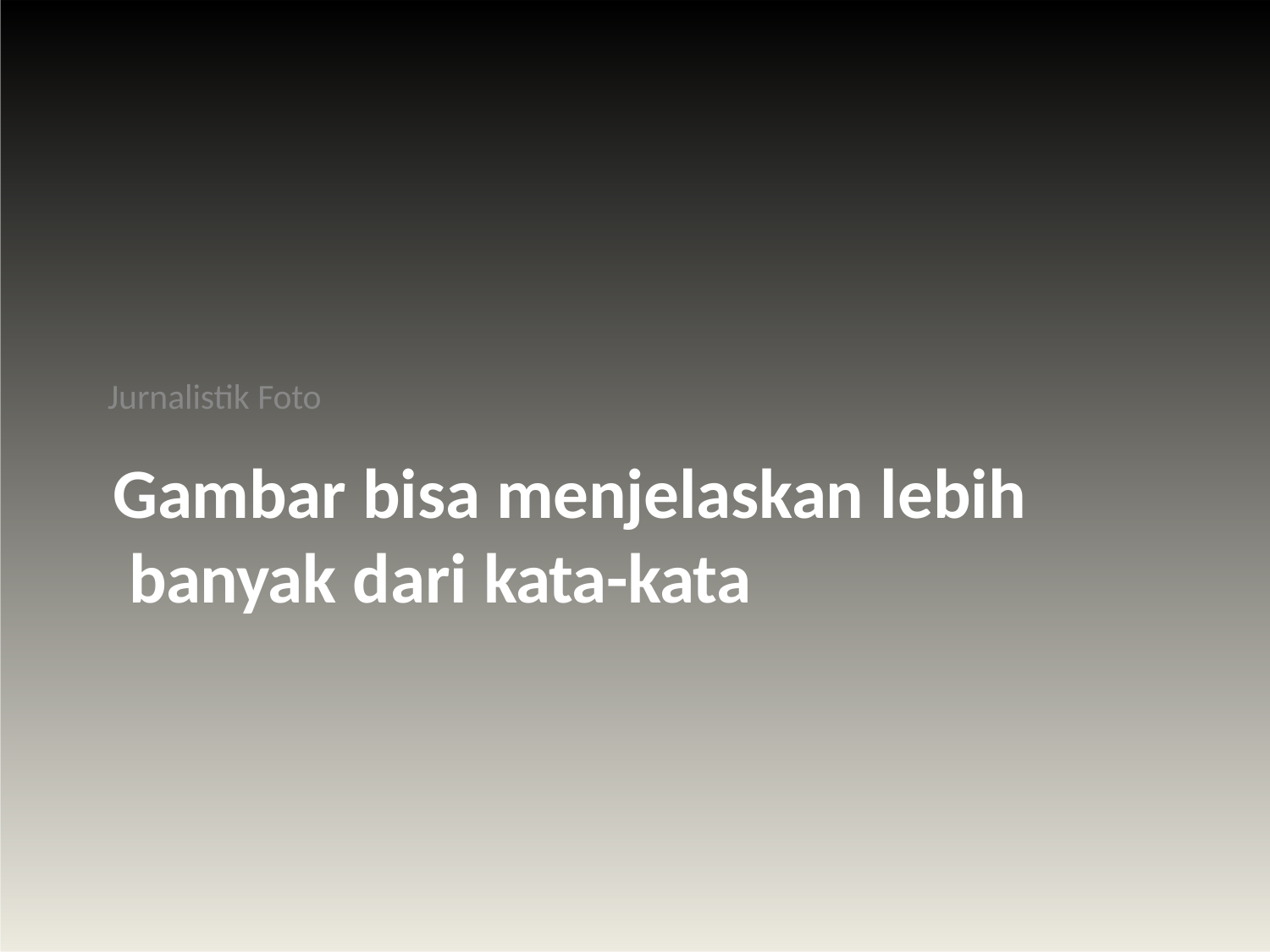

Jurnalistik Foto
Gambar bisa menjelaskan lebih  banyak dari kata-kata